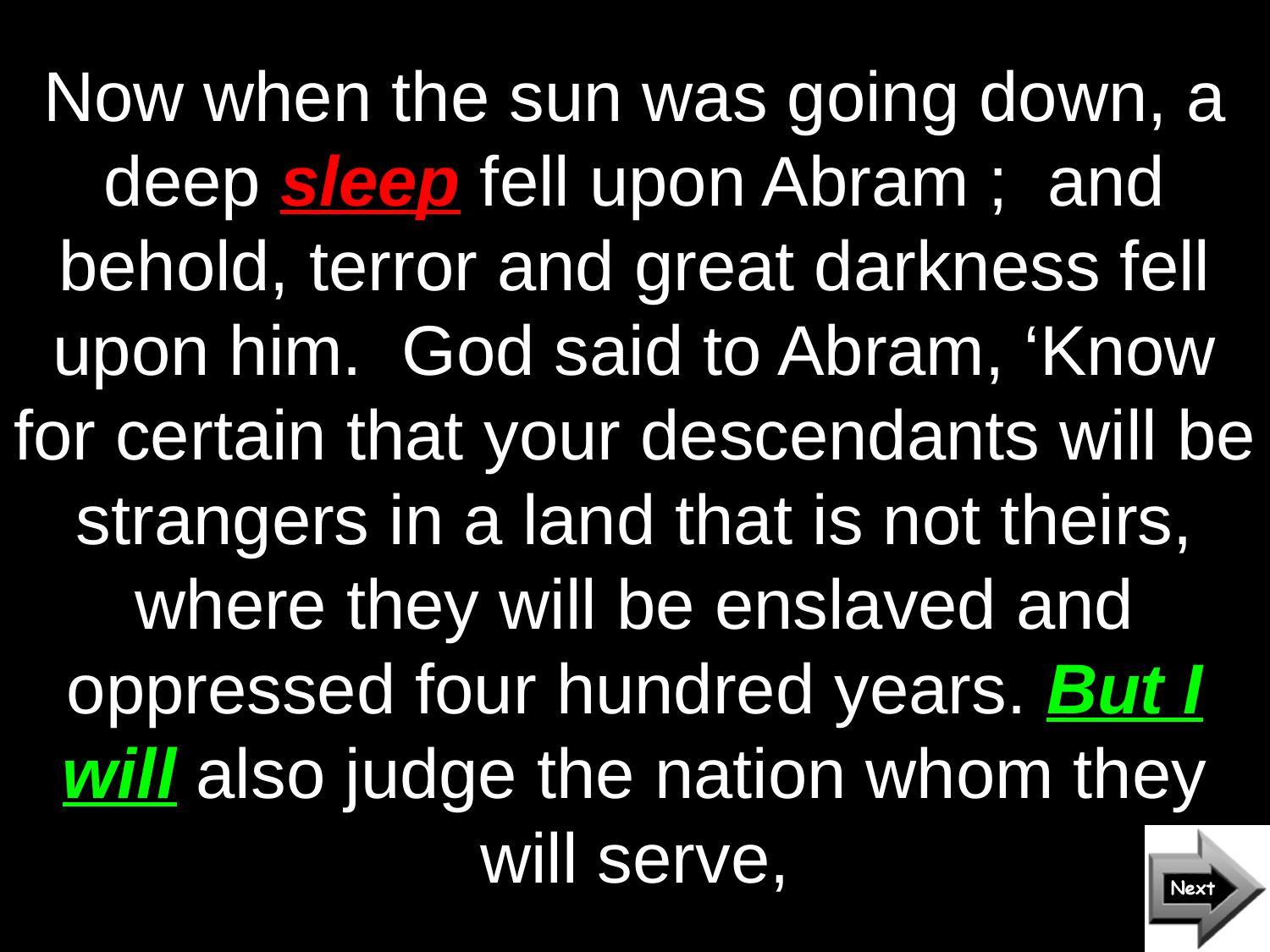

Now when the sun was going down, a deep sleep fell upon Abram ;  and behold, terror and great darkness fell upon him.  God said to Abram, ‘Know for certain that your descendants will be strangers in a land that is not theirs, where they will be enslaved and oppressed four hundred years. But I will also judge the nation whom they will serve,